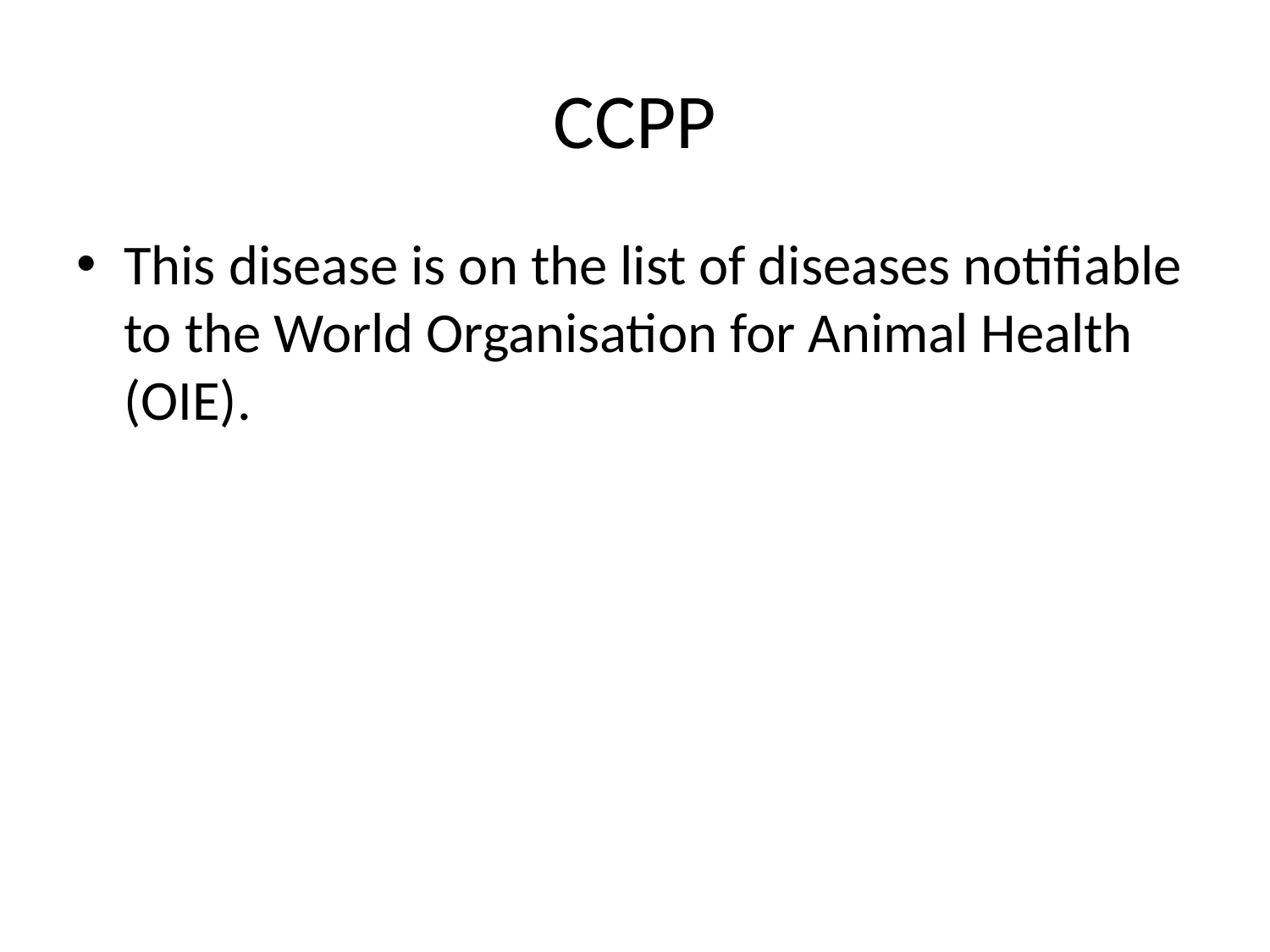

# CCPP
This disease is on the list of diseases notifiable to the World Organisation for Animal Health (OIE).